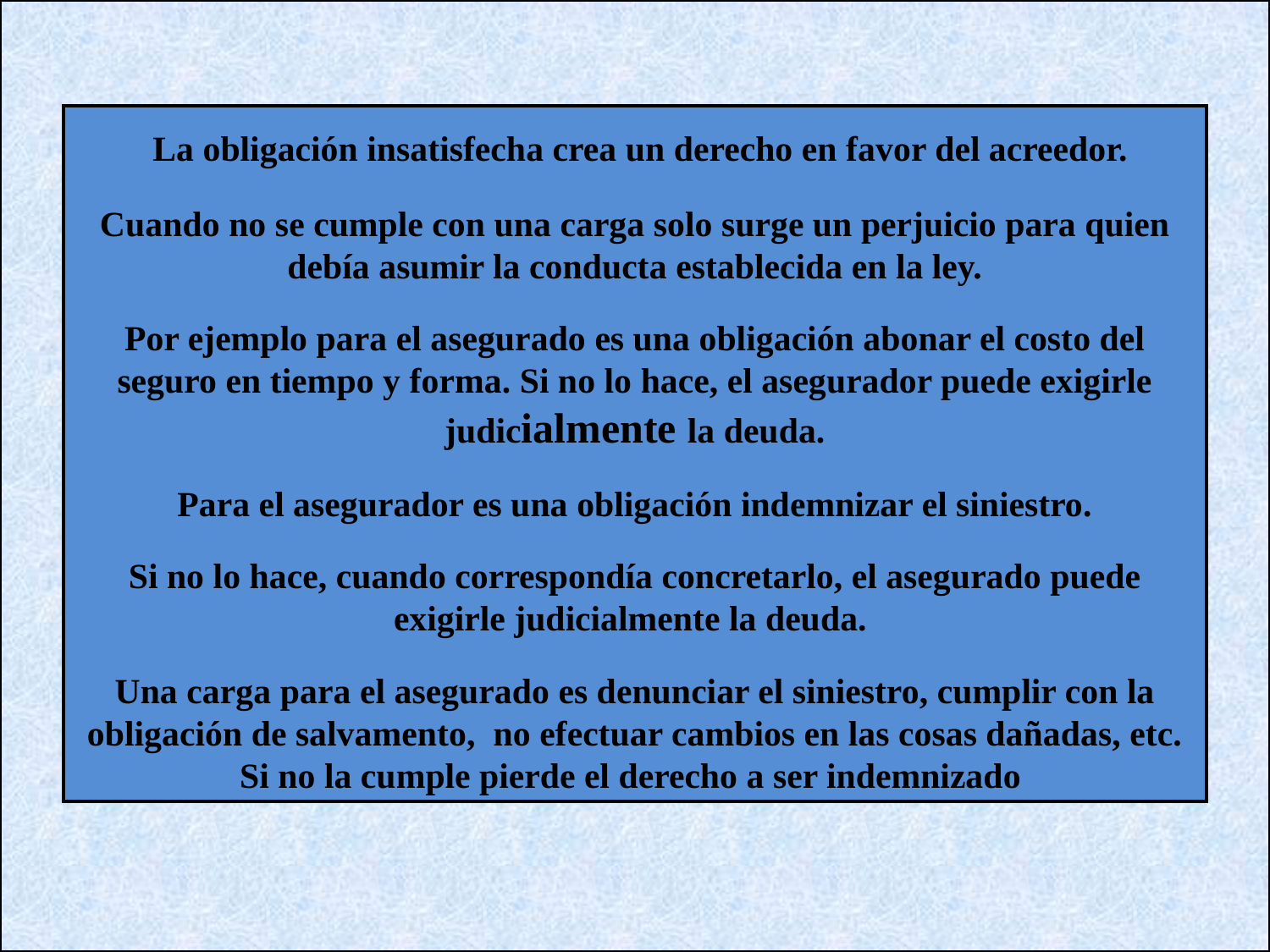

La obligación insatisfecha crea un derecho en favor del acreedor.
Cuando no se cumple con una carga solo surge un perjuicio para quien debía asumir la conducta establecida en la ley.
Por ejemplo para el asegurado es una obligación abonar el costo del seguro en tiempo y forma. Si no lo hace, el asegurador puede exigirle judicialmente la deuda.
Para el asegurador es una obligación indemnizar el siniestro.
Si no lo hace, cuando correspondía concretarlo, el asegurado puede exigirle judicialmente la deuda.
Una carga para el asegurado es denunciar el siniestro, cumplir con la obligación de salvamento,  no efectuar cambios en las cosas dañadas, etc. Si no la cumple pierde el derecho a ser indemnizado